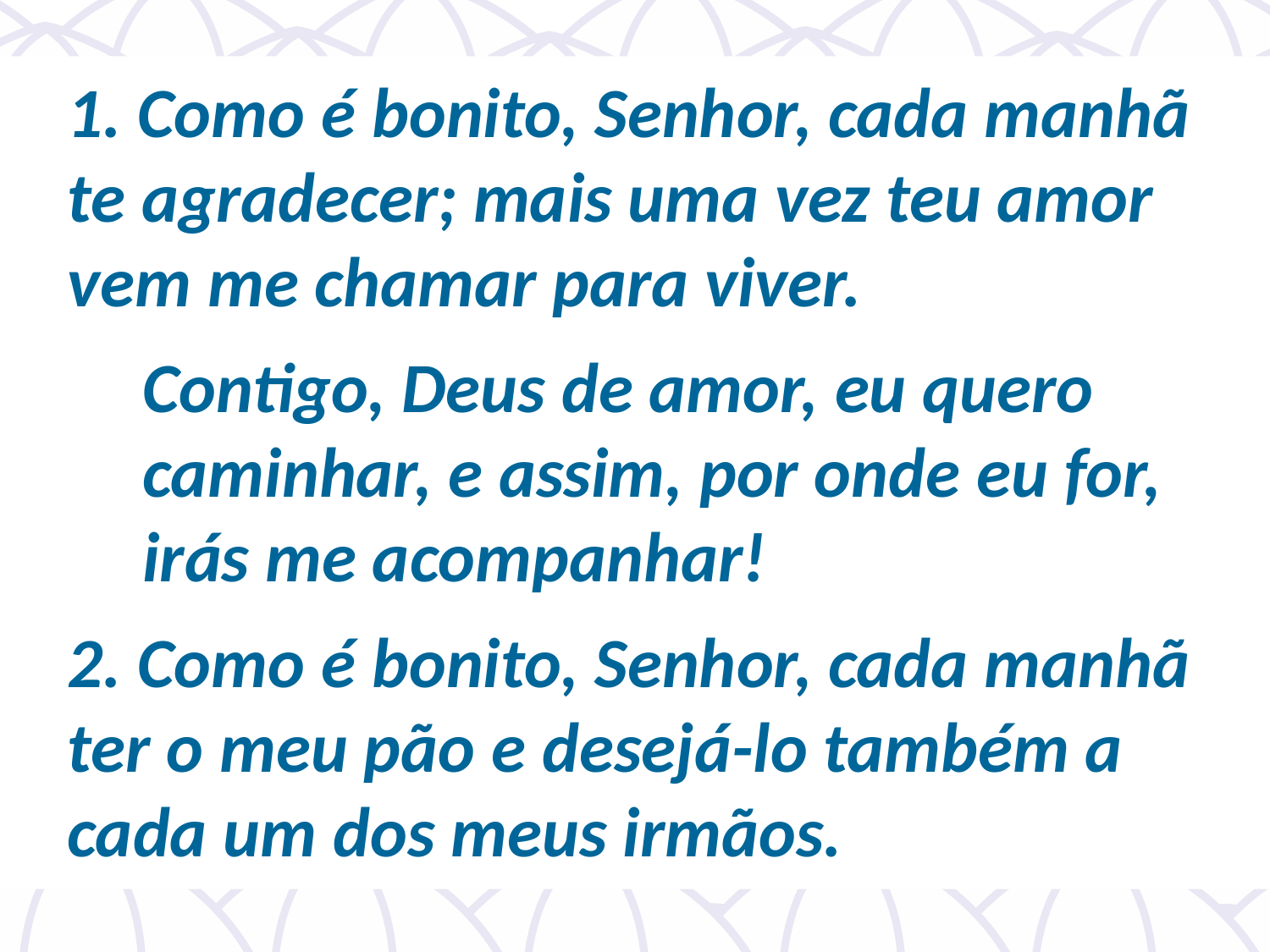

1. Como é bonito, Senhor, cada manhã te agradecer; mais uma vez teu amor vem me chamar para viver.
Contigo, Deus de amor, eu quero caminhar, e assim, por onde eu for, irás me acompanhar!
2. Como é bonito, Senhor, cada manhã ter o meu pão e desejá-lo também a cada um dos meus irmãos.